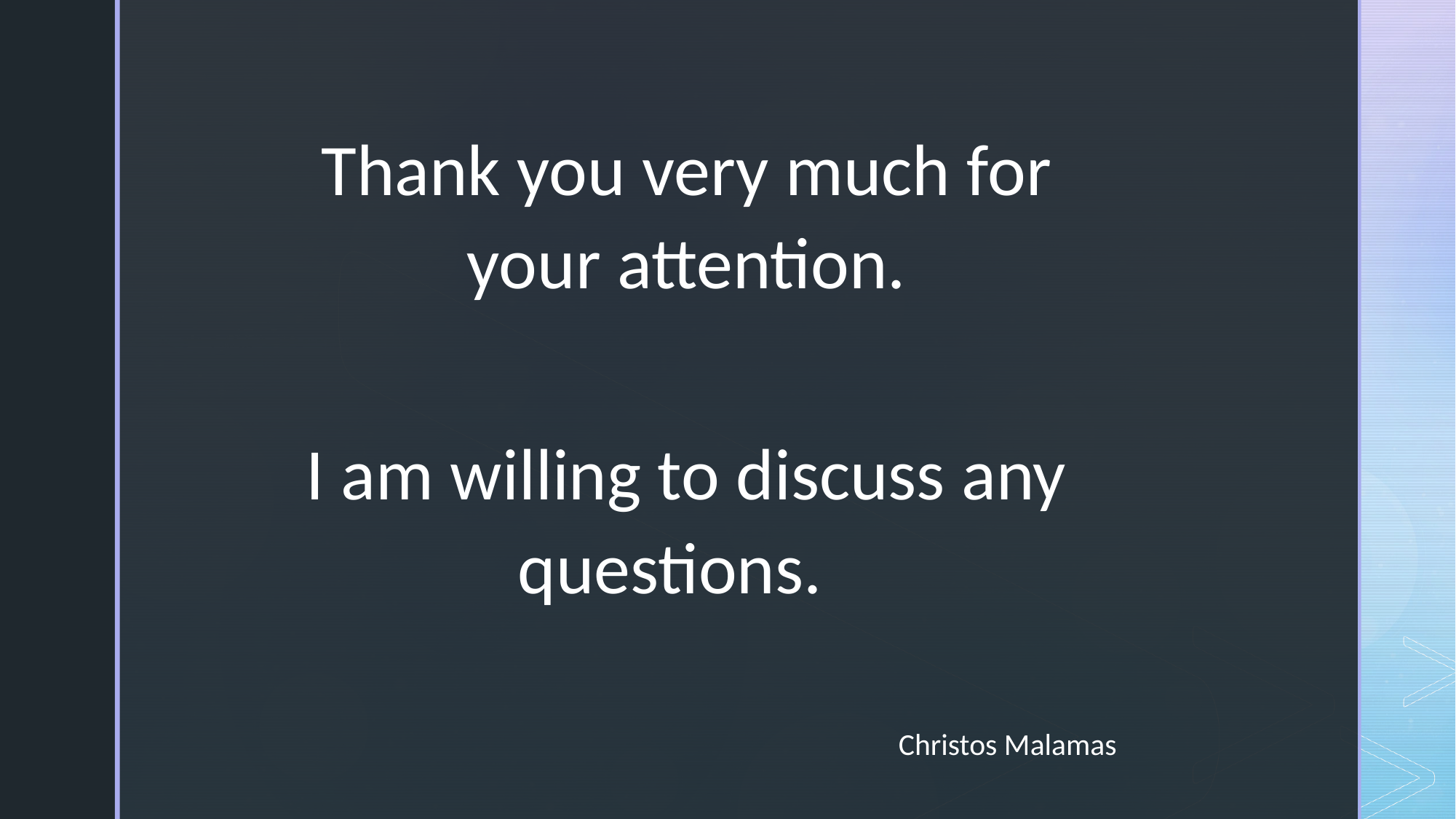

Thank you very much for your attention.

I am willing to discuss any questions.

Christos Malamas